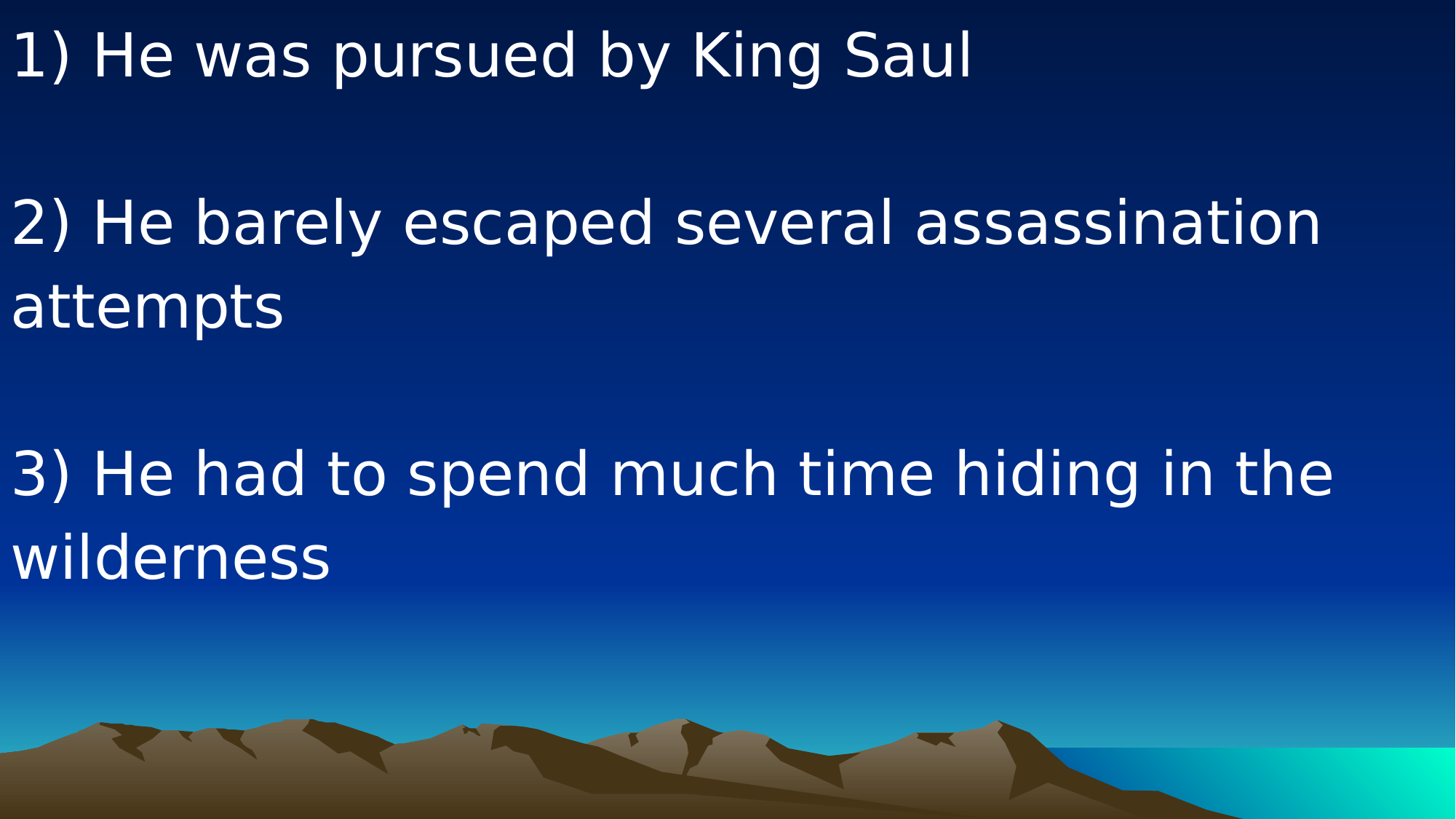

1) He was pursued by King Saul

2) He barely escaped several assassination attempts

3) He had to spend much time hiding in the wilderness